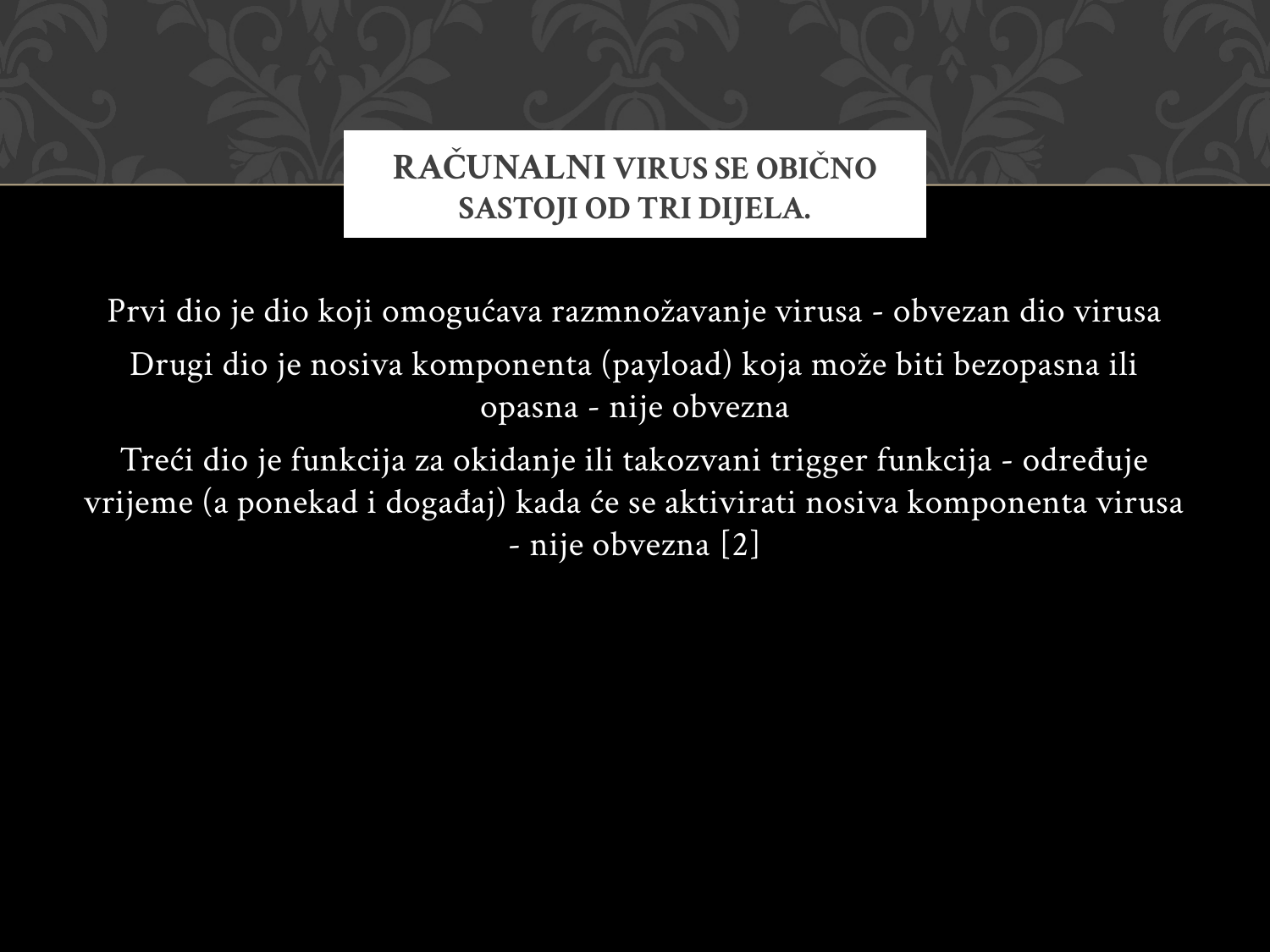

# Računalni virus se obično sastoji od tri dijela.
Prvi dio je dio koji omogućava razmnožavanje virusa - obvezan dio virusa
Drugi dio je nosiva komponenta (payload) koja može biti bezopasna ili opasna - nije obvezna
Treći dio je funkcija za okidanje ili takozvani trigger funkcija - određuje vrijeme (a ponekad i događaj) kada će se aktivirati nosiva komponenta virusa - nije obvezna [2]